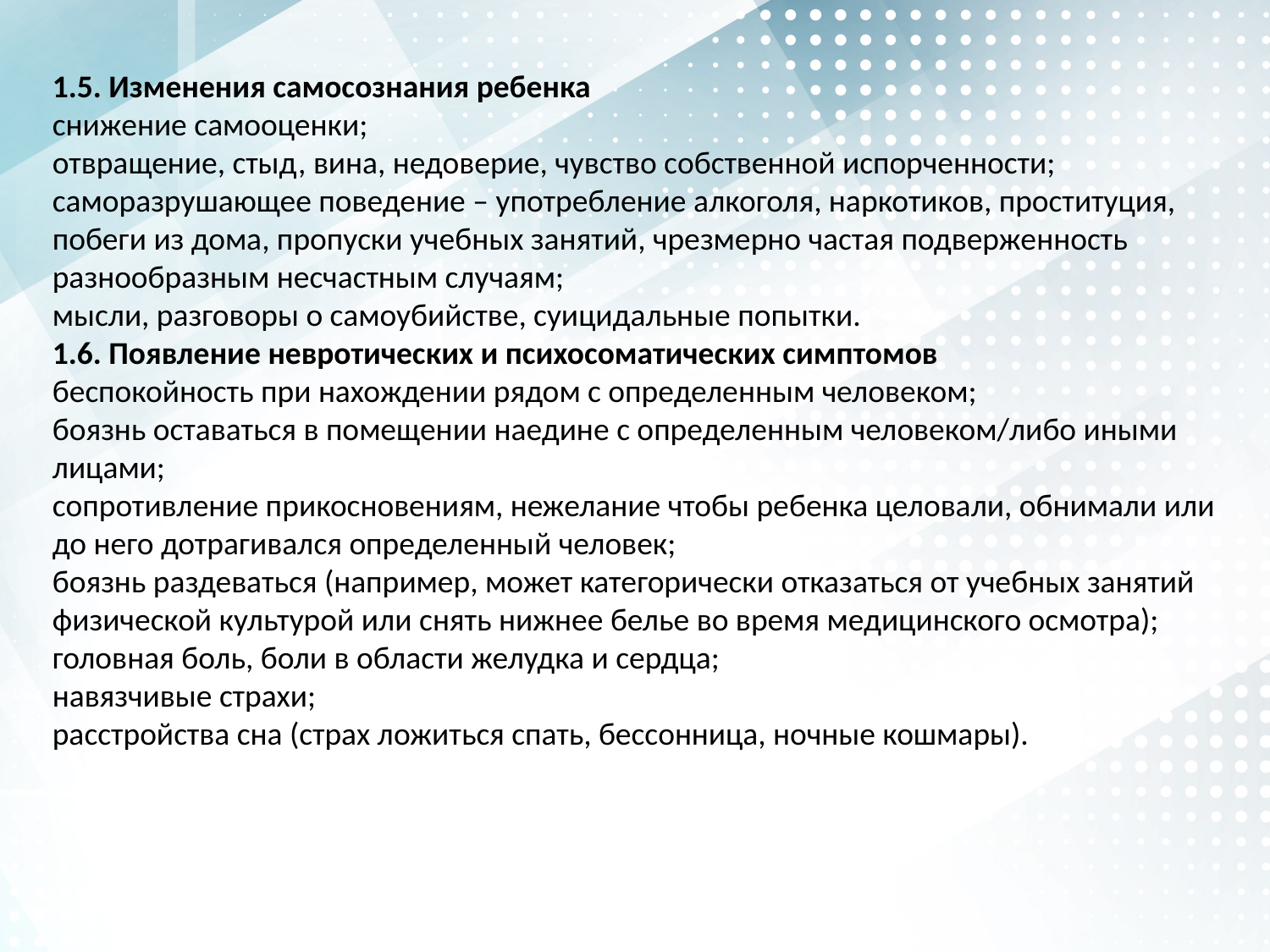

1.5. Изменения самосознания ребенка
снижение самооценки;
отвращение, стыд, вина, недоверие, чувство собственной испорченности;
саморазрушающее поведение – употребление алкоголя, наркотиков, проституция, побеги из дома, пропуски учебных занятий, чрезмерно частая подверженность разнообразным несчастным случаям;
мысли, разговоры о самоубийстве, суицидальные попытки.
1.6. Появление невротических и психосоматических симптомов
беспокойность при нахождении рядом с определенным человеком;
боязнь оставаться в помещении наедине с определенным человеком/либо иными лицами;
сопротивление прикосновениям, нежелание чтобы ребенка целовали, обнимали или до него дотрагивался определенный человек;
боязнь раздеваться (например, может категорически отказаться от учебных занятий физической культурой или снять нижнее белье во время медицинского осмотра);
головная боль, боли в области желудка и сердца;
навязчивые страхи;
расстройства сна (страх ложиться спать, бессонница, ночные кошмары).